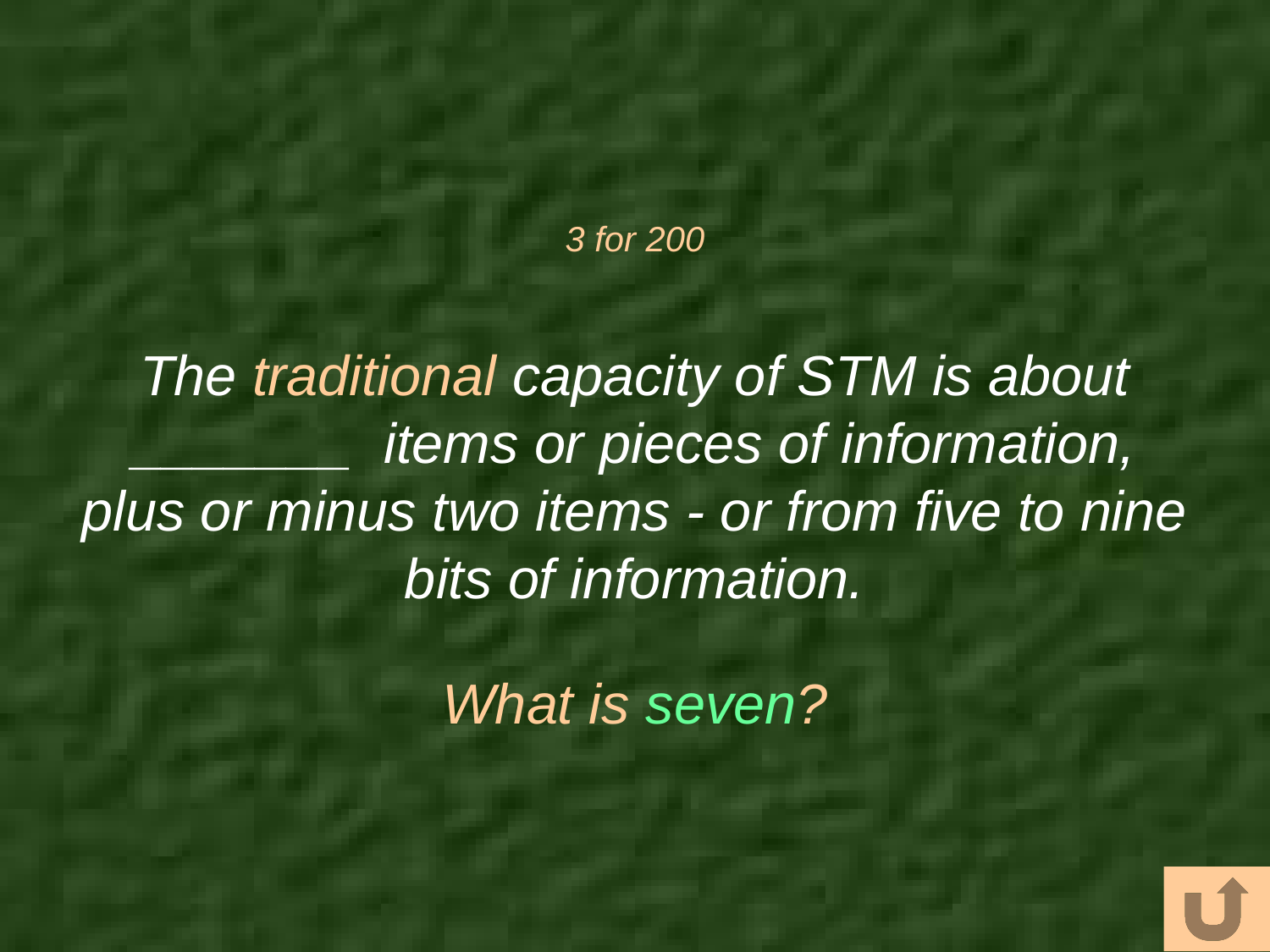

# 3 for 200
The traditional capacity of STM is about _______  items or pieces of information, plus or minus two items - or from five to nine bits of information.
What is seven?